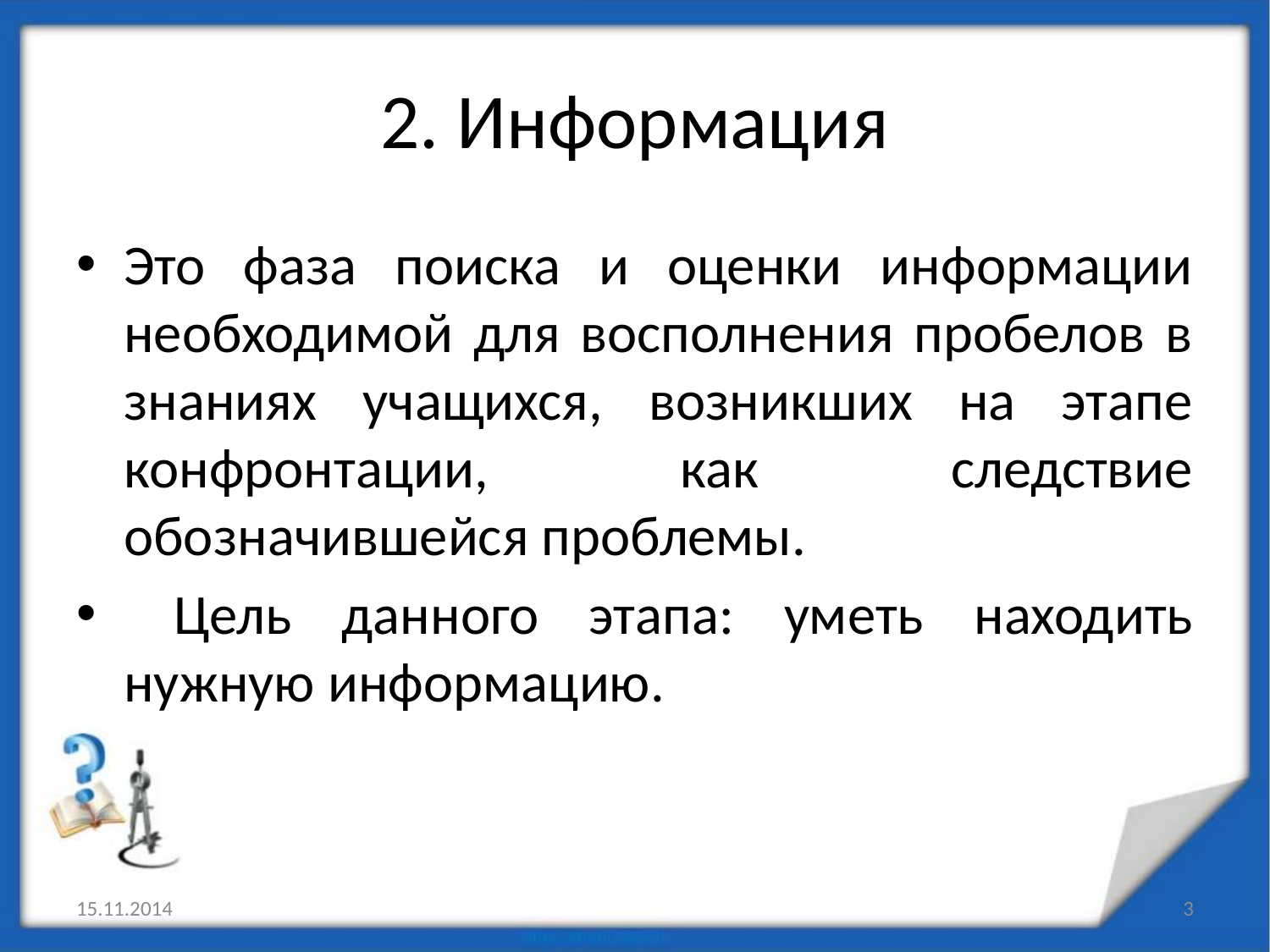

# 2. Информация
Это фаза поиска и оценки информации необходимой для восполнения пробелов в знаниях учащихся, возникших на этапе конфронтации, как следствие обозначившейся проблемы.
 Цель данного этапа: уметь находить нужную информацию.

15.11.2014
3